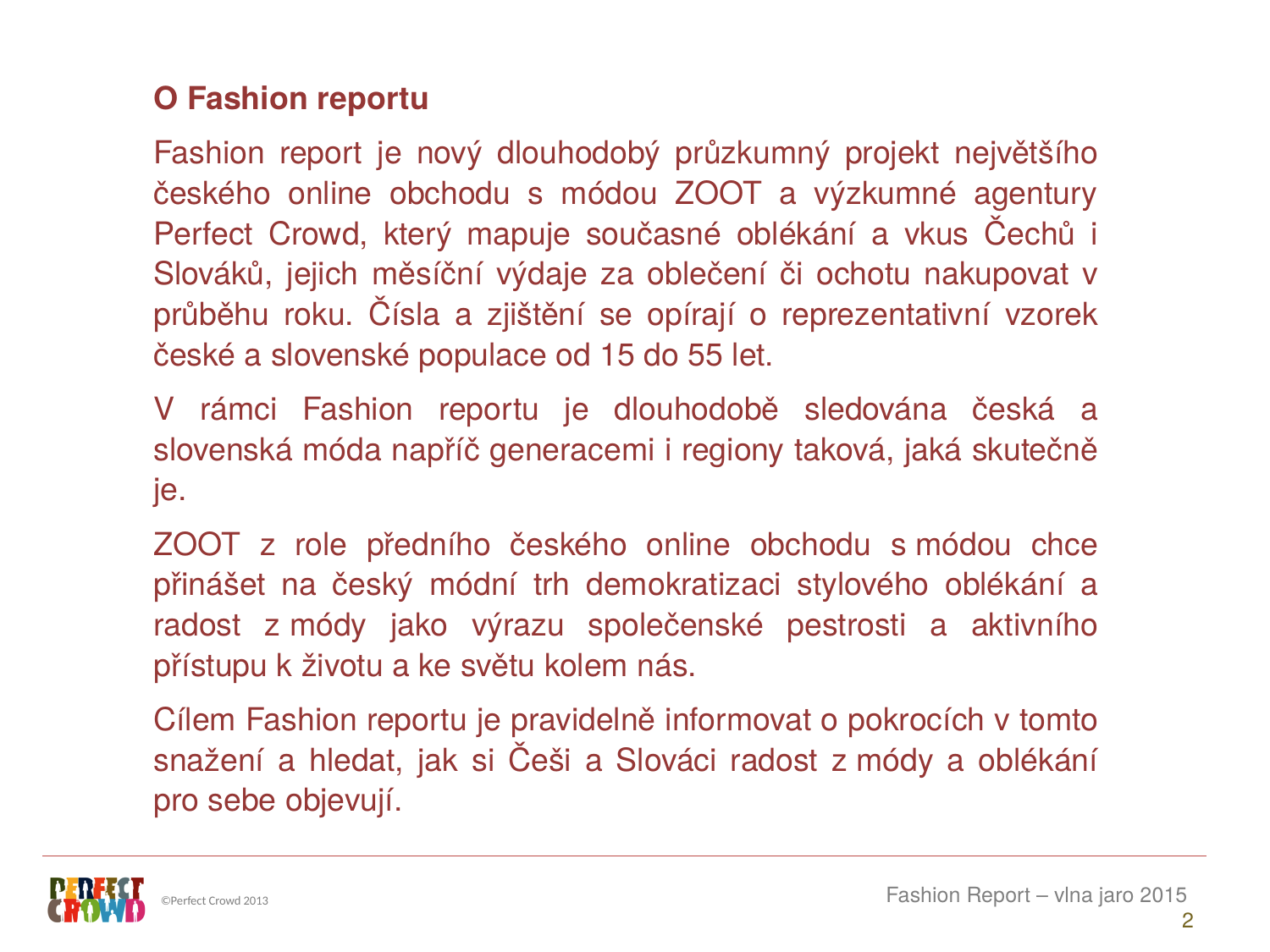

O Fashion reportu
Fashion report je nový dlouhodobý průzkumný projekt největšího českého online obchodu s módou ZOOT a výzkumné agentury Perfect Crowd, který mapuje současné oblékání a vkus Čechů i Slováků, jejich měsíční výdaje za oblečení či ochotu nakupovat v průběhu roku. Čísla a zjištění se opírají o reprezentativní vzorek české a slovenské populace od 15 do 55 let.
V rámci Fashion reportu je dlouhodobě sledována česká a slovenská móda napříč generacemi i regiony taková, jaká skutečně je.
ZOOT z role předního českého online obchodu s módou chce přinášet na český módní trh demokratizaci stylového oblékání a radost z módy jako výrazu společenské pestrosti a aktivního přístupu k životu a ke světu kolem nás.
Cílem Fashion reportu je pravidelně informovat o pokrocích v tomto snažení a hledat, jak si Češi a Slováci radost z módy a oblékání pro sebe objevují.